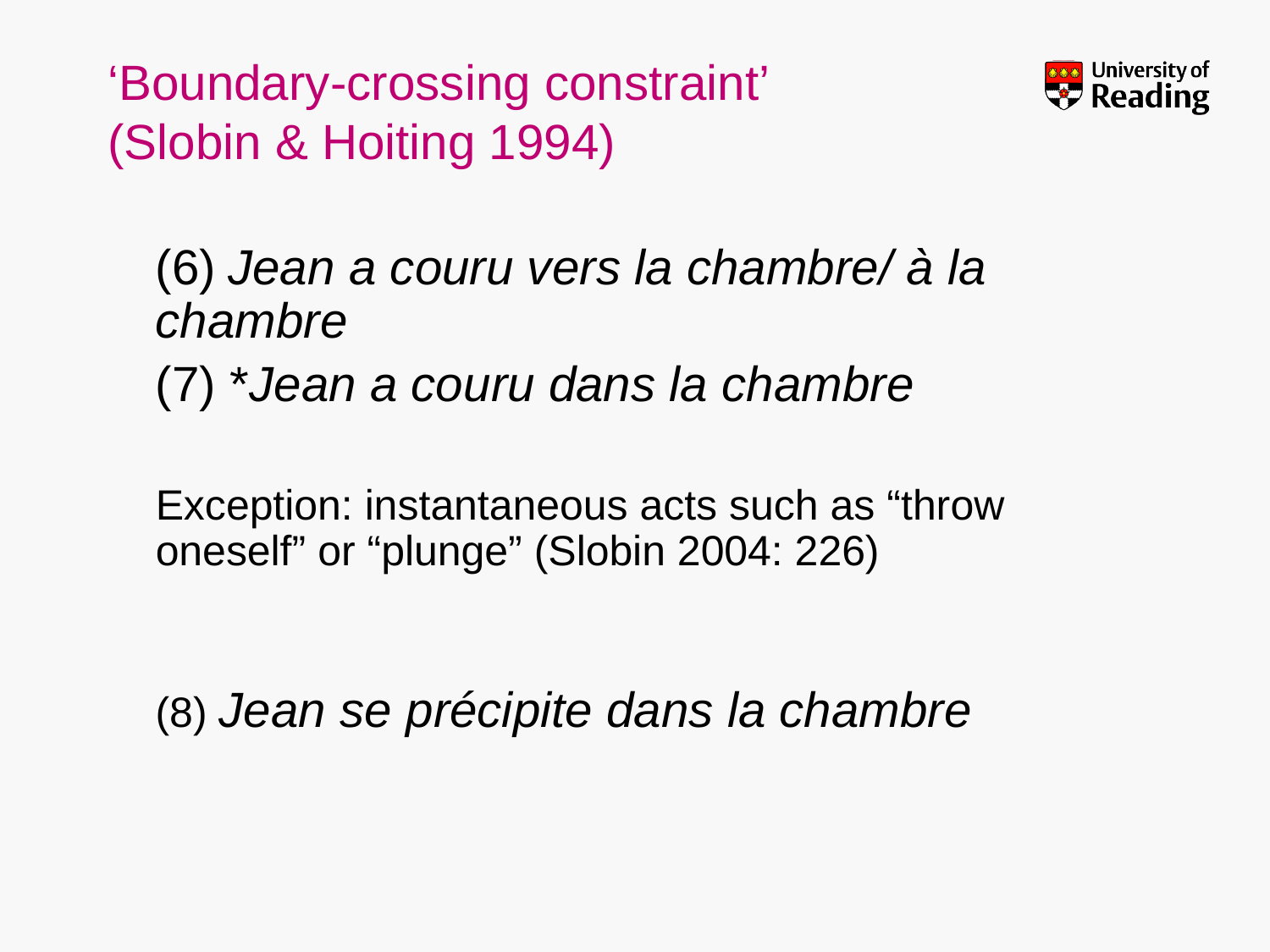

# ‘Boundary-crossing constraint’ (Slobin & Hoiting 1994)
	(6) Jean a couru vers la chambre/ à la chambre
	(7) *Jean a couru dans la chambre

	Exception: instantaneous acts such as “throw oneself” or “plunge” (Slobin 2004: 226)

    (8) Jean se précipite dans la chambre